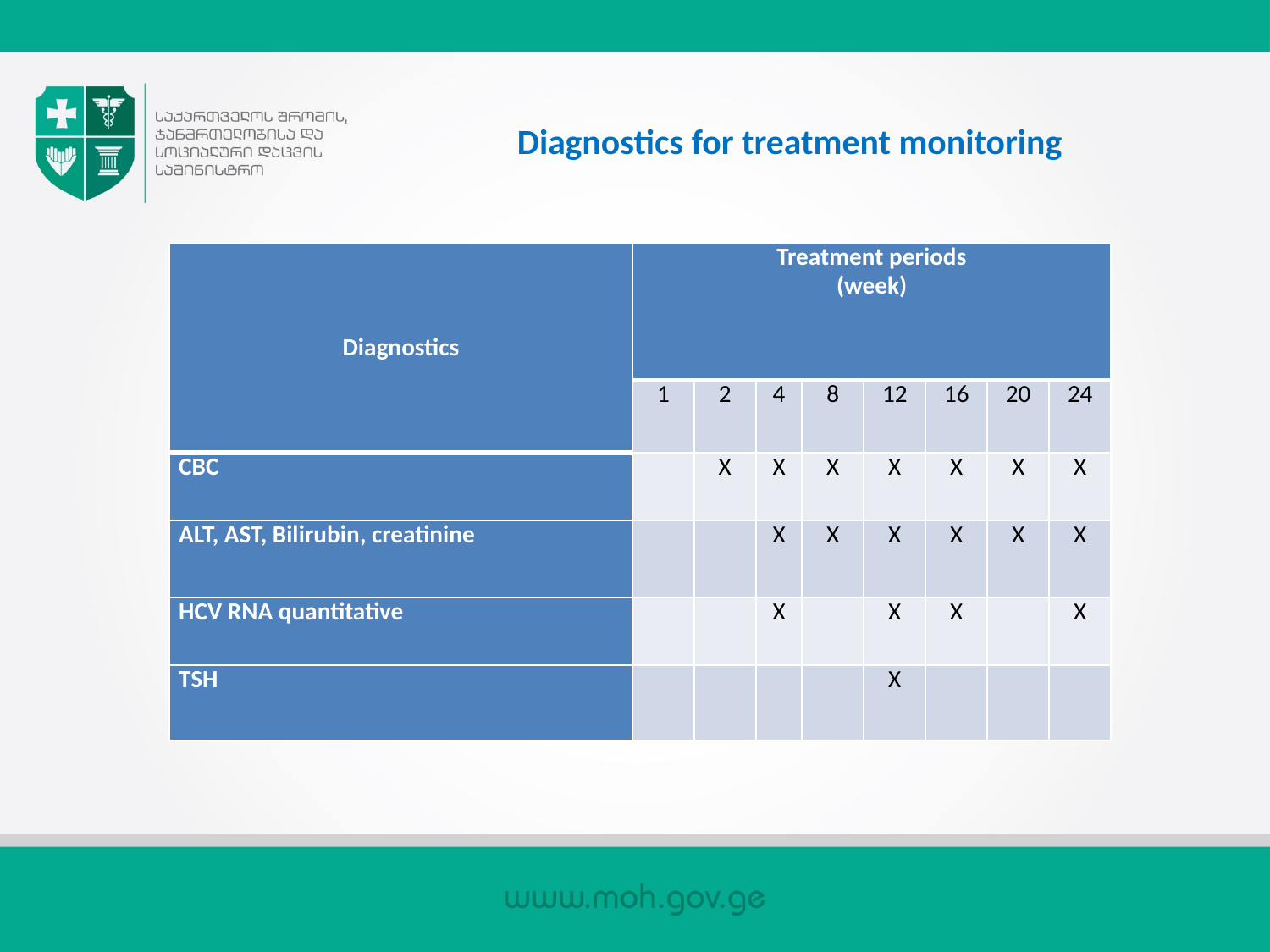

# Diagnostics for treatment monitoring

| Diagnostics | Treatment periods (week) |  |  |  |  |  |  |  |
| --- | --- | --- | --- | --- | --- | --- | --- | --- |
|  | 1 | 2 | 4 | 8 | 12 | 16 | 20 | 24 |
| CBC |  | X | X | X | X | X | X | X |
| ALT, AST, Bilirubin, creatinine |  |  | X | X | X | X | X | X |
| HCV RNA quantitative |  |  | X |  | X | X |  | X |
| TSH |  |  |  |  | X |  |  |  |